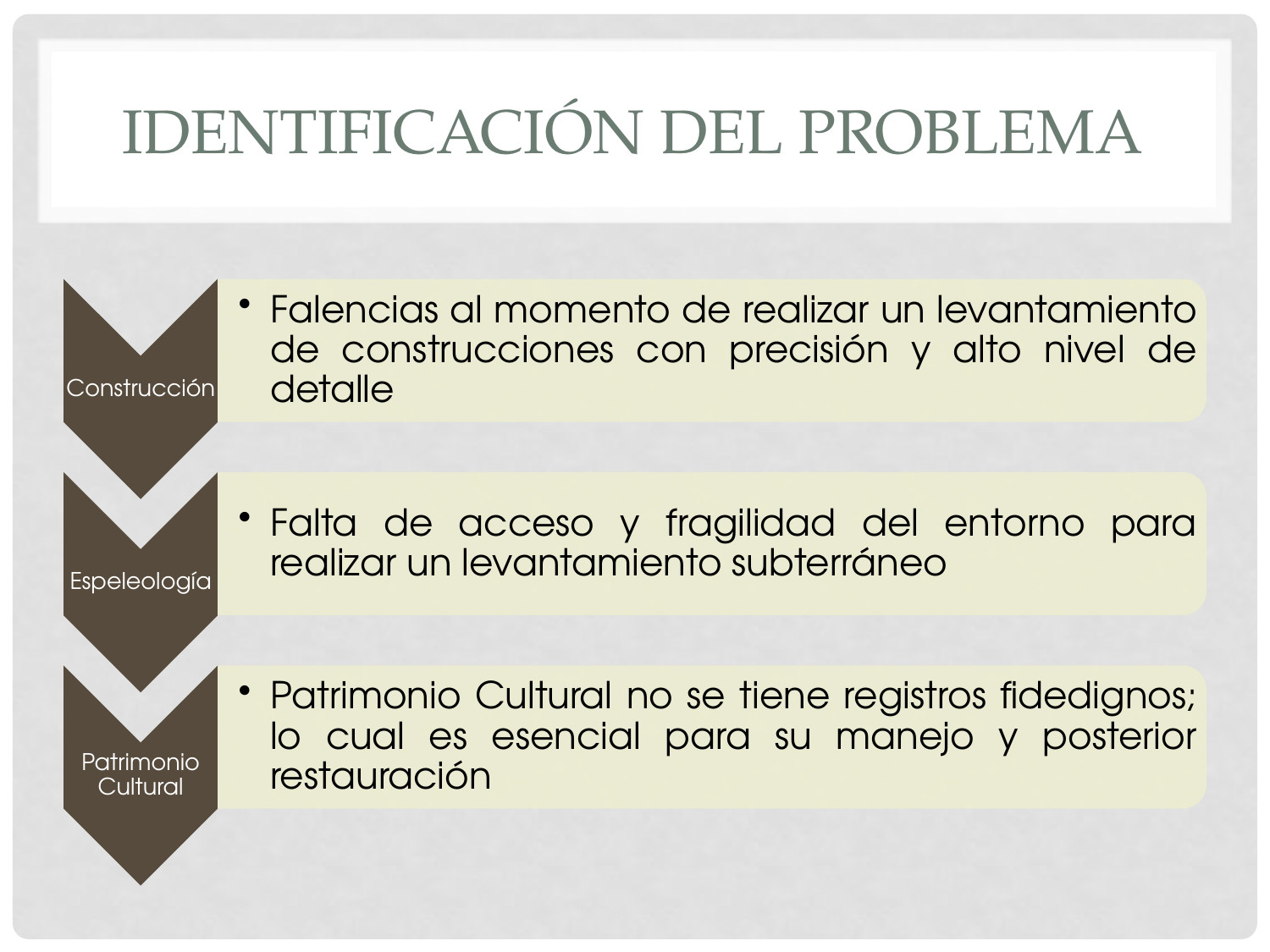

# IDENTIFICACIÓN DEL PROBLEMA
Construcción
Falencias al momento de realizar un levantamiento de construcciones con precisión y alto nivel de detalle
Espeleología
Falta de acceso y fragilidad del entorno para realizar un levantamiento subterráneo
Patrimonio Cultural
Patrimonio Cultural no se tiene registros fidedignos; lo cual es esencial para su manejo y posterior restauración